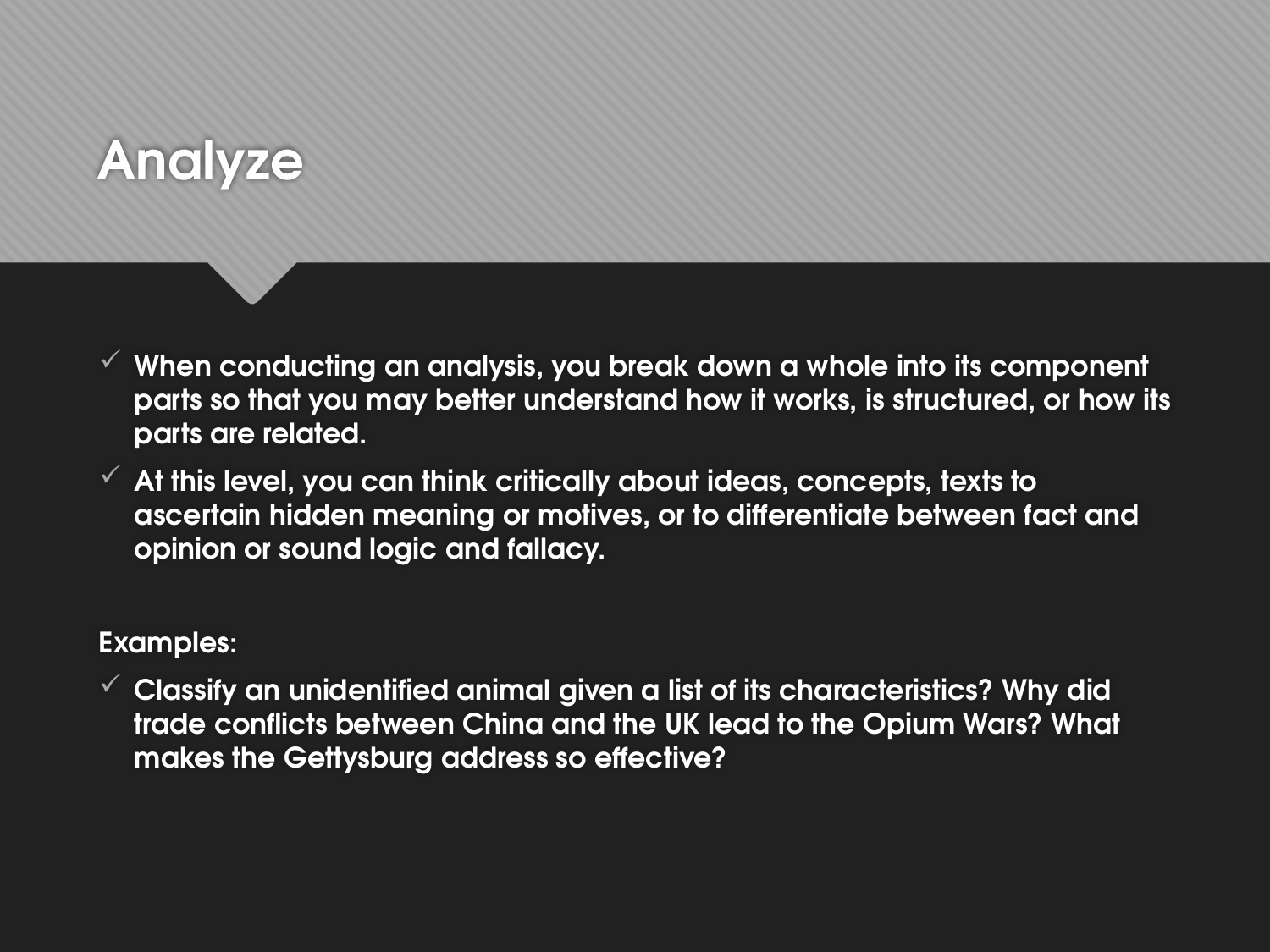

# Analyze
When conducting an analysis, you break down a whole into its component parts so that you may better understand how it works, is structured, or how its parts are related.
At this level, you can think critically about ideas, concepts, texts to ascertain hidden meaning or motives, or to differentiate between fact and opinion or sound logic and fallacy.

Examples:
Classify an unidentified animal given a list of its characteristics? Why did trade conflicts between China and the UK lead to the Opium Wars? What makes the Gettysburg address so effective?